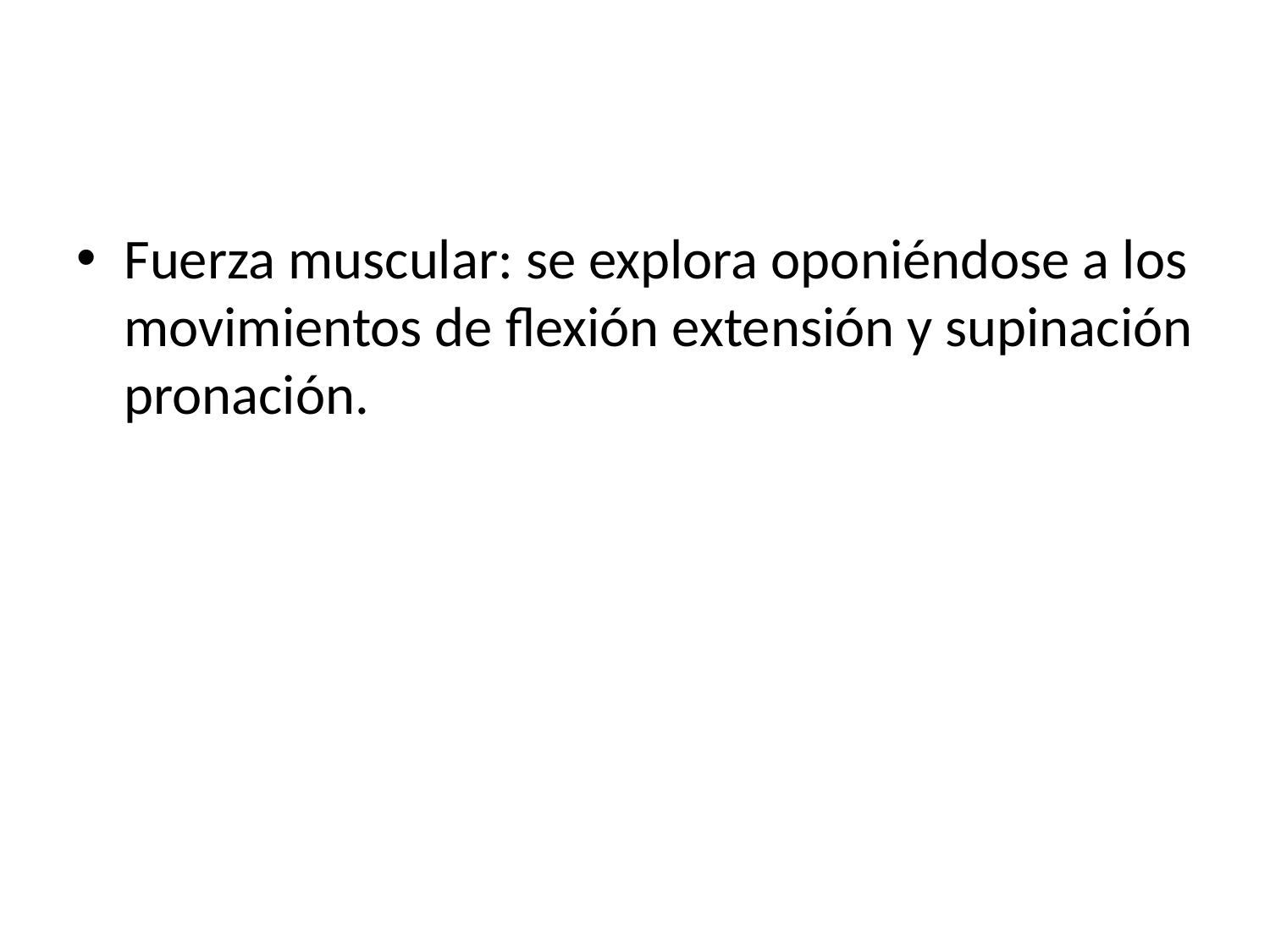

#
Fuerza muscular: se explora oponiéndose a los movimientos de flexión extensión y supinación pronación.